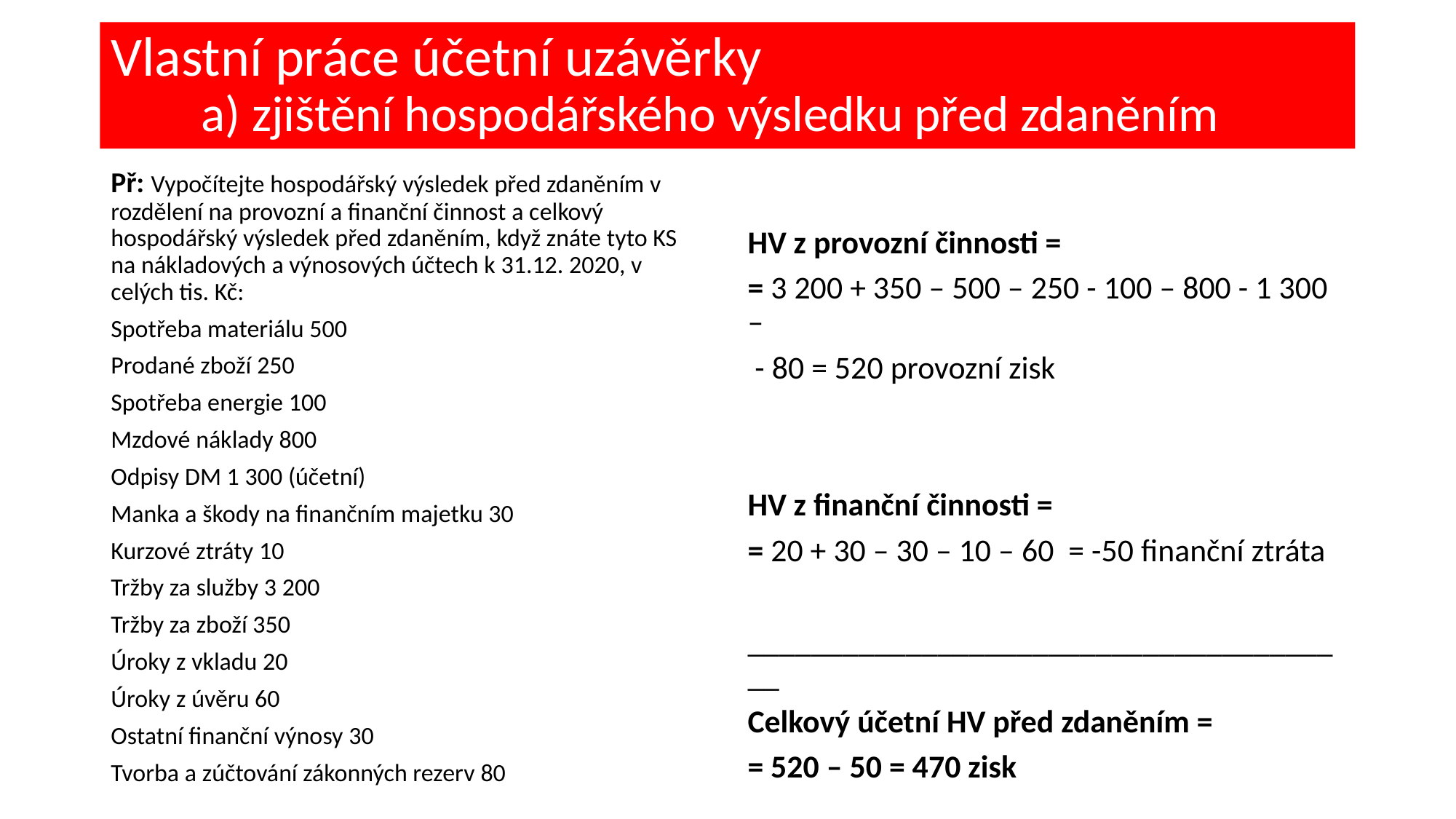

# Vlastní práce účetní uzávěrky a) zjištění hospodářského výsledku před zdaněním
Př: Vypočítejte hospodářský výsledek před zdaněním v rozdělení na provozní a finanční činnost a celkový hospodářský výsledek před zdaněním, když znáte tyto KS na nákladových a výnosových účtech k 31.12. 2020, v celých tis. Kč:
Spotřeba materiálu 500
Prodané zboží 250
Spotřeba energie 100
Mzdové náklady 800
Odpisy DM 1 300 (účetní)
Manka a škody na finančním majetku 30
Kurzové ztráty 10
Tržby za služby 3 200
Tržby za zboží 350
Úroky z vkladu 20
Úroky z úvěru 60
Ostatní finanční výnosy 30
Tvorba a zúčtování zákonných rezerv 80

HV z provozní činnosti =
= 3 200 + 350 – 500 – 250 - 100 – 800 - 1 300 –
 - 80 = 520 provozní zisk

HV z finanční činnosti =
= 20 + 30 – 30 – 10 – 60  = -50 finanční ztráta

_______________________________________
Celkový účetní HV před zdaněním =
= 520 – 50 = 470 zisk